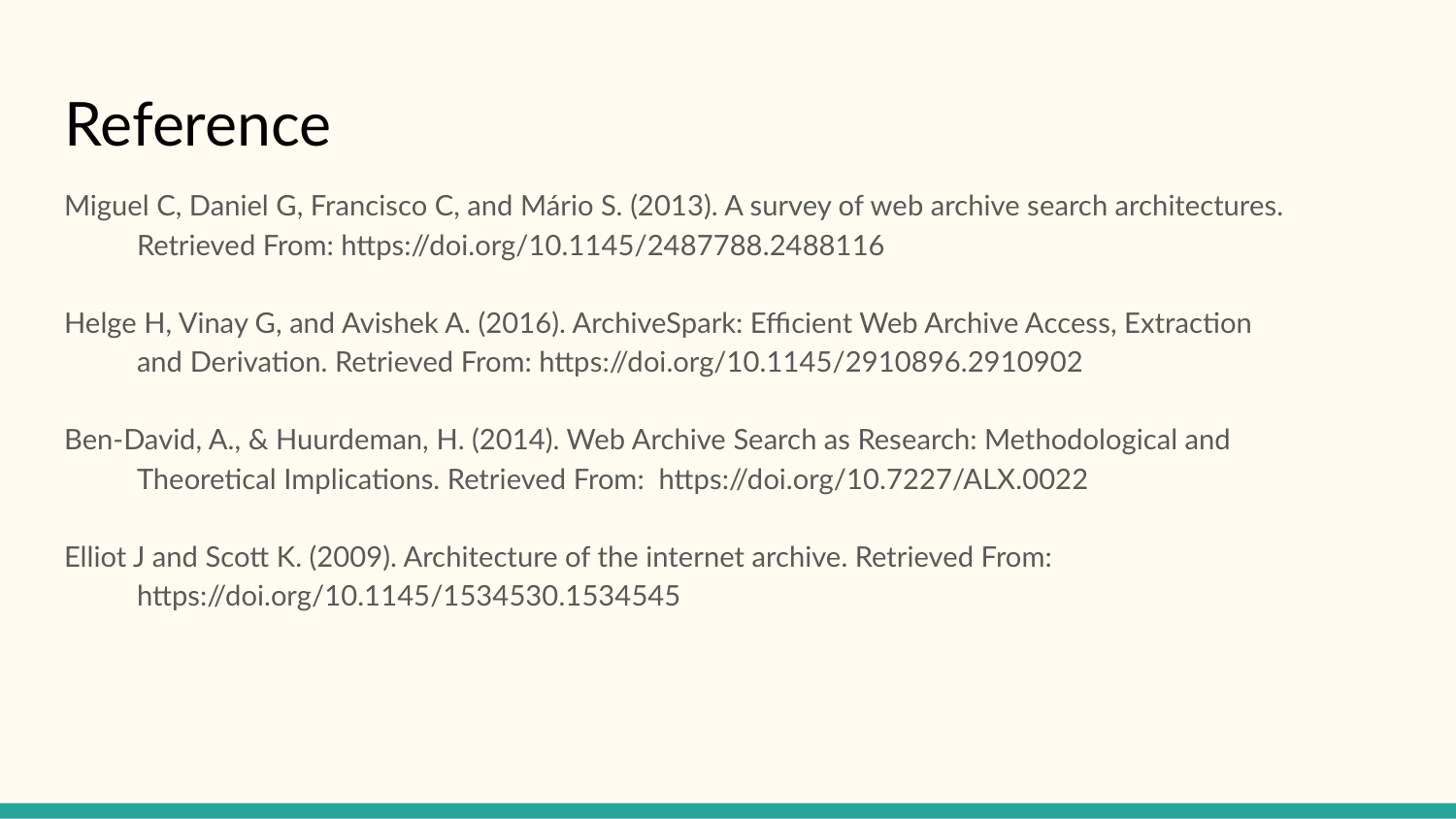

# Reference
Miguel C, Daniel G, Francisco C, and Mário S. (2013). A survey of web archive search architectures.
Retrieved From: https://doi.org/10.1145/2487788.2488116

Helge H, Vinay G, and Avishek A. (2016). ArchiveSpark: Efficient Web Archive Access, Extraction
and Derivation. Retrieved From: https://doi.org/10.1145/2910896.2910902

Ben-David, A., & Huurdeman, H. (2014). Web Archive Search as Research: Methodological and
Theoretical Implications. Retrieved From:  https://doi.org/10.7227/ALX.0022

Elliot J and Scott K. (2009). Architecture of the internet archive. Retrieved From:
https://doi.org/10.1145/1534530.1534545